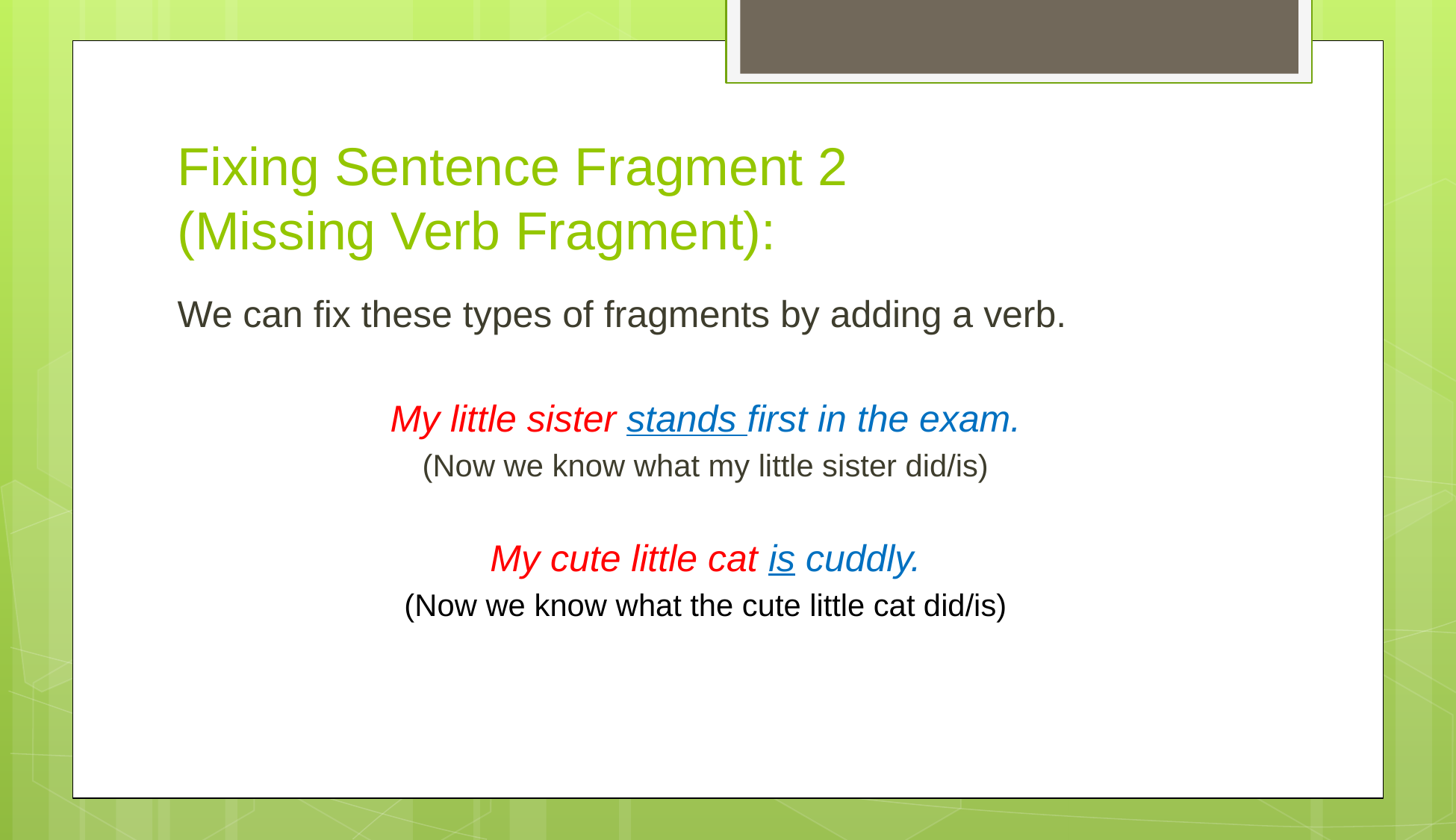

# Fixing Sentence Fragment 2 (Missing Verb Fragment):
We can fix these types of fragments by adding a verb.

My little sister stands first in the exam.
(Now we know what my little sister did/is)

My cute little cat is cuddly.
(Now we know what the cute little cat did/is)